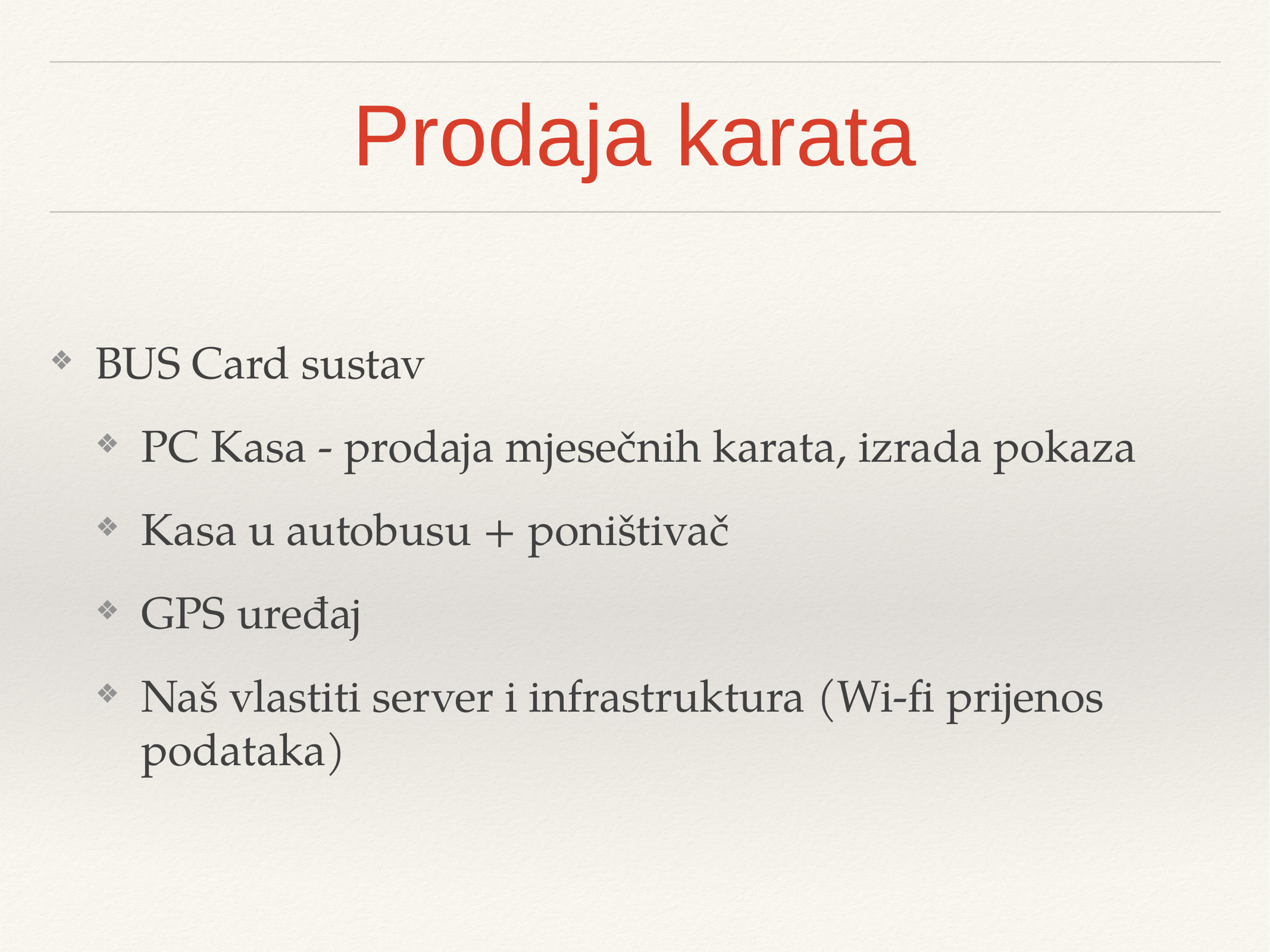

# Prodaja karata
BUS Card sustav
PC Kasa - prodaja mjesečnih karata, izrada pokaza
Kasa u autobusu + poništivač
GPS uređaj
Naš vlastiti server i infrastruktura (Wi-fi prijenos podataka)